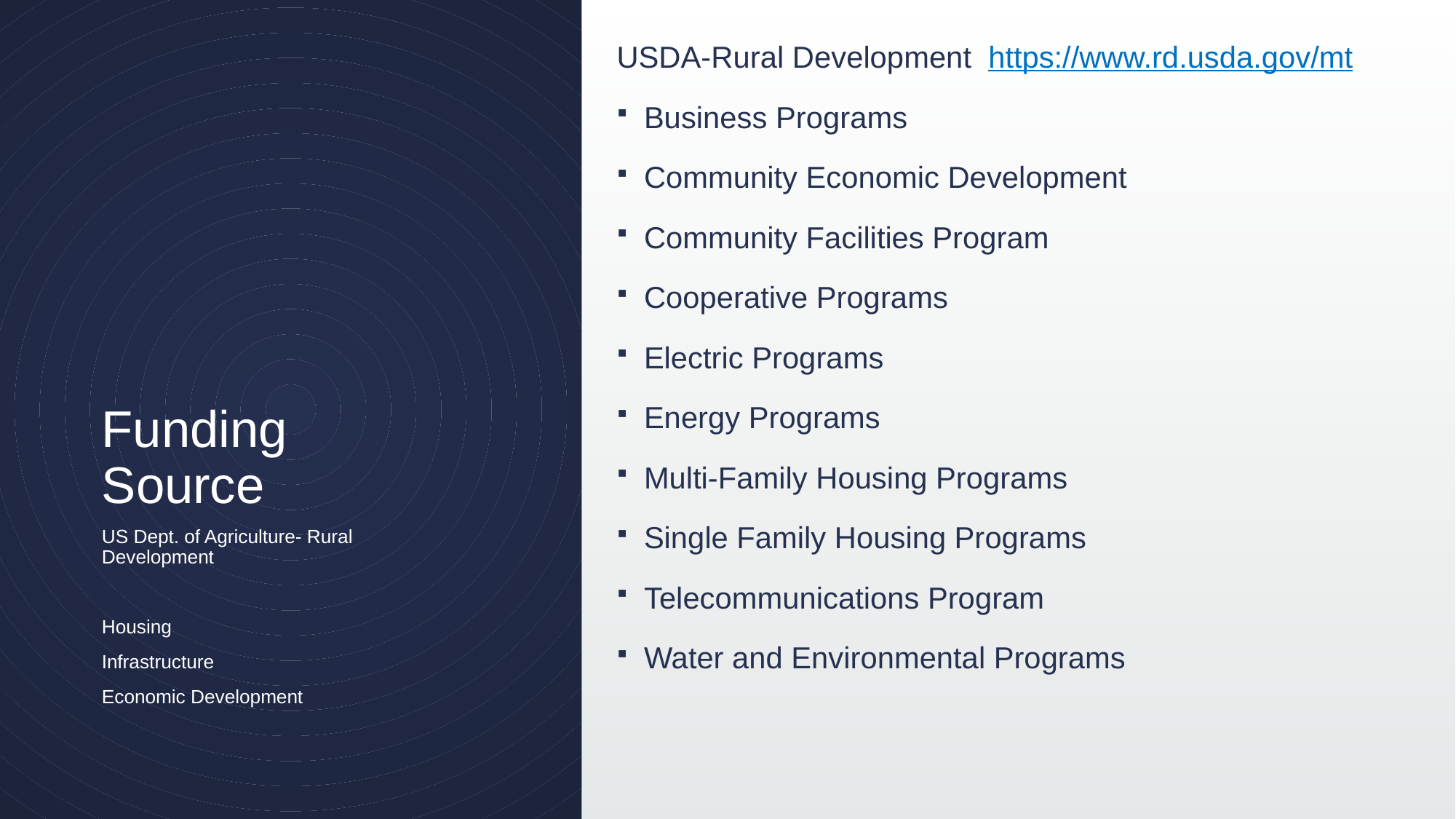

USDA-Rural Development  https://www.rd.usda.gov/mt
Business Programs
Community Economic Development
Community Facilities Program
Cooperative Programs
Electric Programs
Energy Programs
Multi-Family Housing Programs
Single Family Housing Programs
Telecommunications Program
Water and Environmental Programs

# Funding Source
US Dept. of Agriculture- Rural Development

Housing
Infrastructure
Economic Development